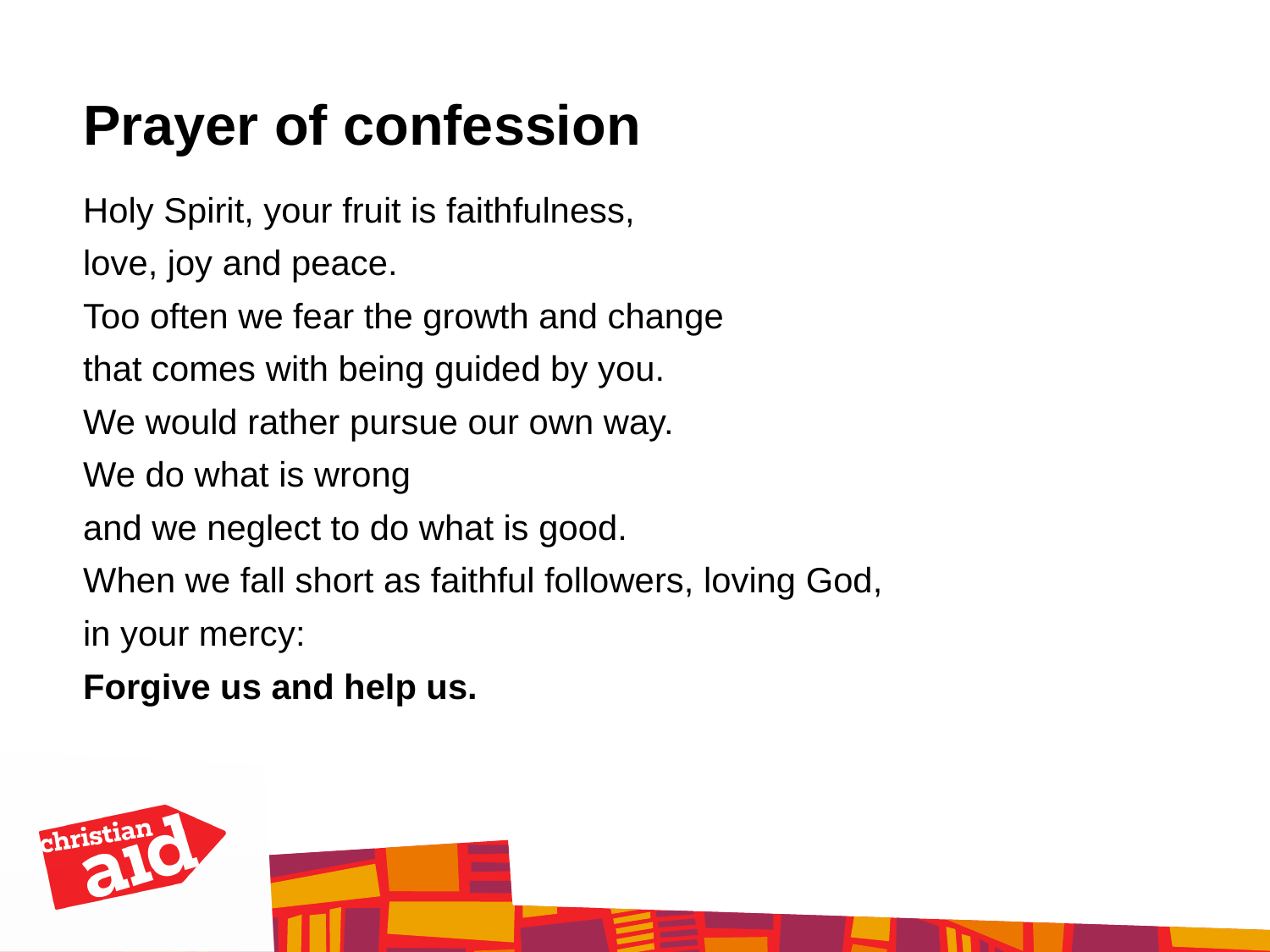

Prayer of confession
Holy Spirit, your fruit is faithfulness,
love, joy and peace.
Too often we fear the growth and change
that comes with being guided by you.
We would rather pursue our own way.
We do what is wrong
and we neglect to do what is good.
When we fall short as faithful followers, loving God,
in your mercy:
Forgive us and help us.